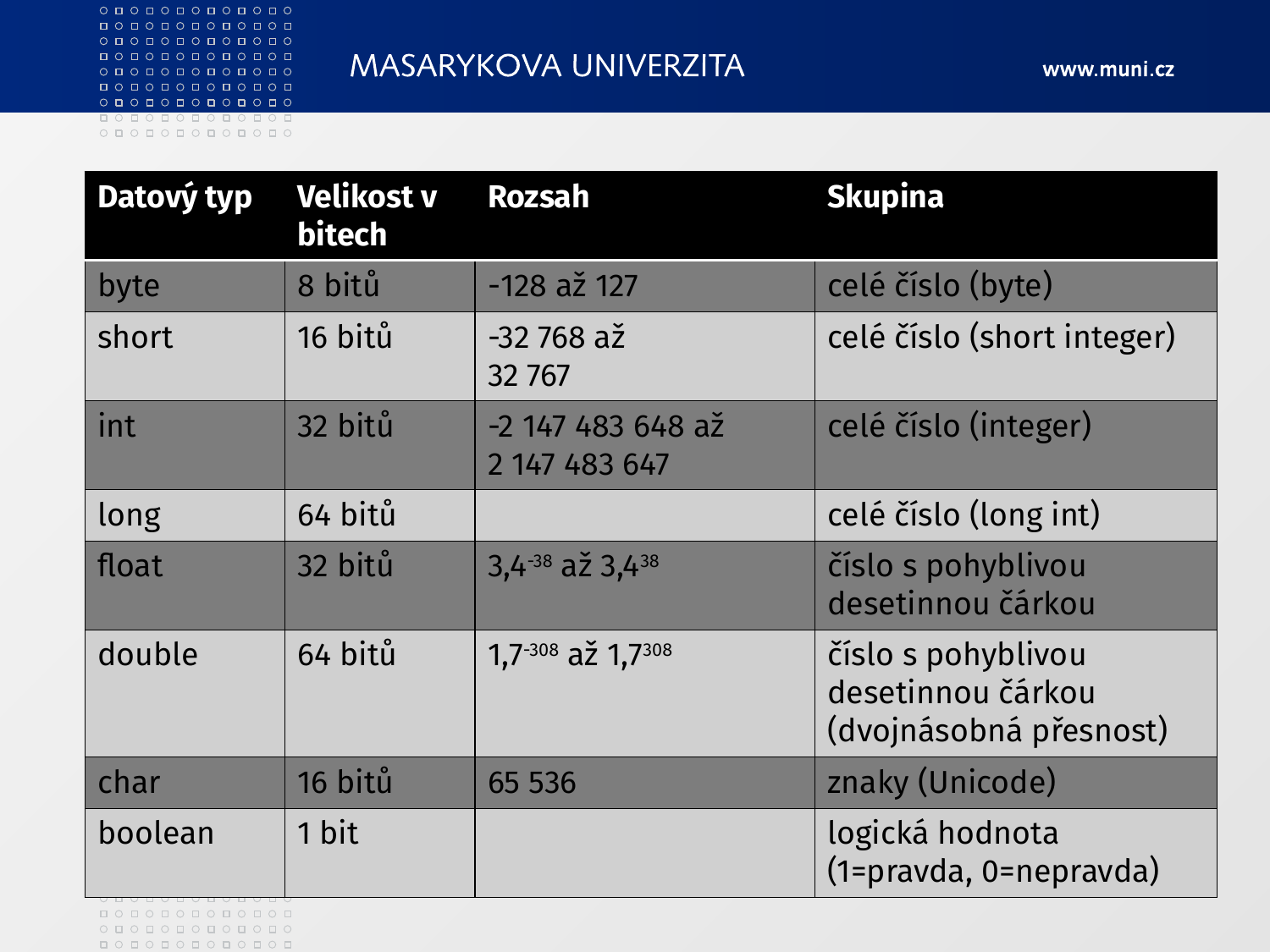

# Datové typy
| Datový typ | Velikost v bitech | Rozsah | Skupina |
| --- | --- | --- | --- |
| byte | 8 bitů | -128 až 127 | celé číslo (byte) |
| short | 16 bitů | -32 768 až 32 767 | celé číslo (short integer) |
| int | 32 bitů | -2 147 483 648 až 2 147 483 647 | celé číslo (integer) |
| long | 64 bitů |  | celé číslo (long int) |
| float | 32 bitů | 3,4-38 až 3,438 | číslo s pohyblivou desetinnou čárkou |
| double | 64 bitů | 1,7-308 až 1,7308 | číslo s pohyblivou desetinnou čárkou (dvojnásobná přesnost) |
| char | 16 bitů | 65 536 | znaky (Unicode) |
| boolean | 1 bit |  | logická hodnota (1=pravda, 0=nepravda) |